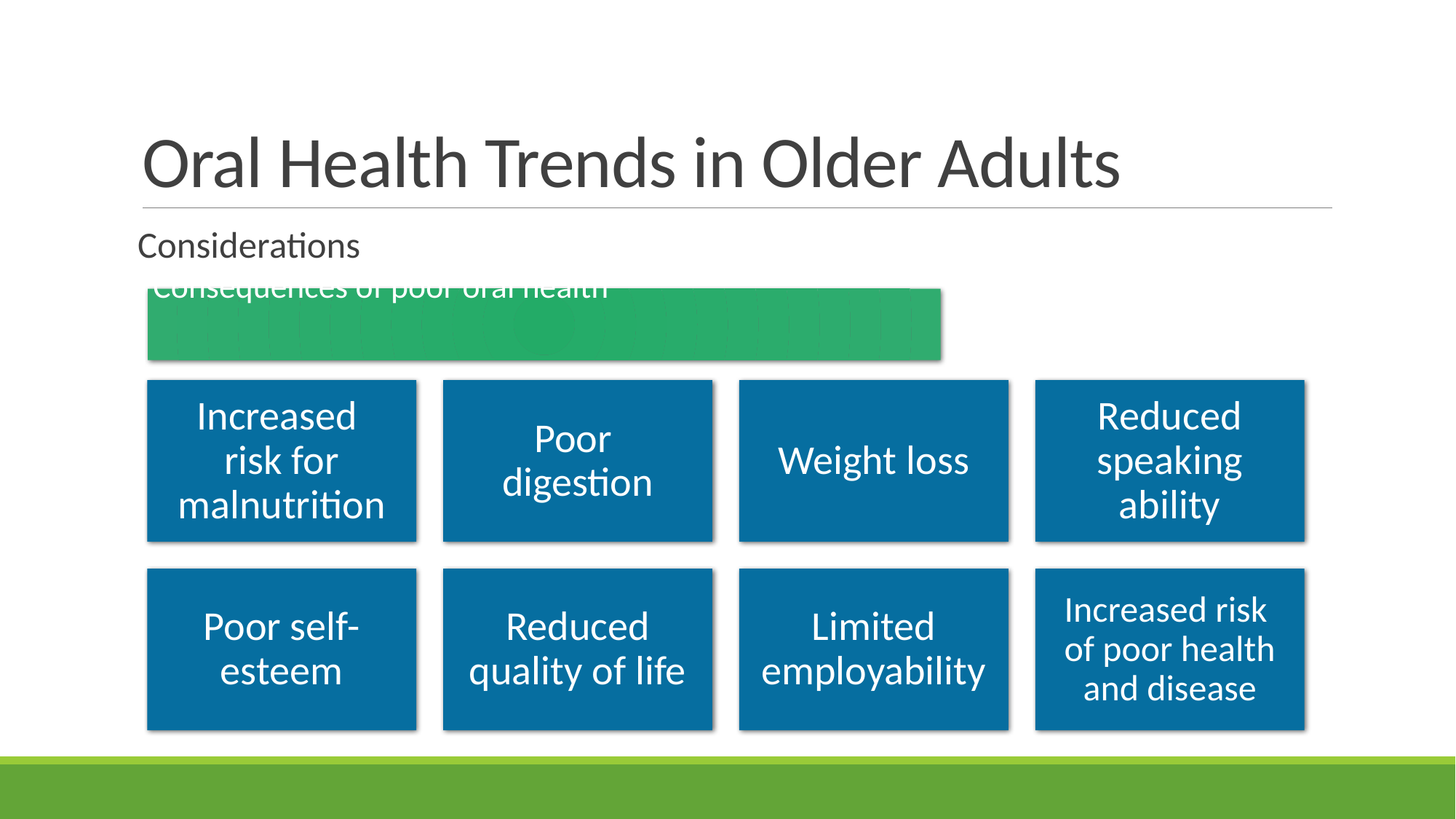

# Oral Health Trends in Older Adults
Considerations
 Consequences of poor oral health

Increased
risk for malnutrition
Poor
digestion
Weight loss
Reduced speaking ability
Poor self-esteem
Reduced quality of life
Limited employability
Increased risk
of poor health and disease